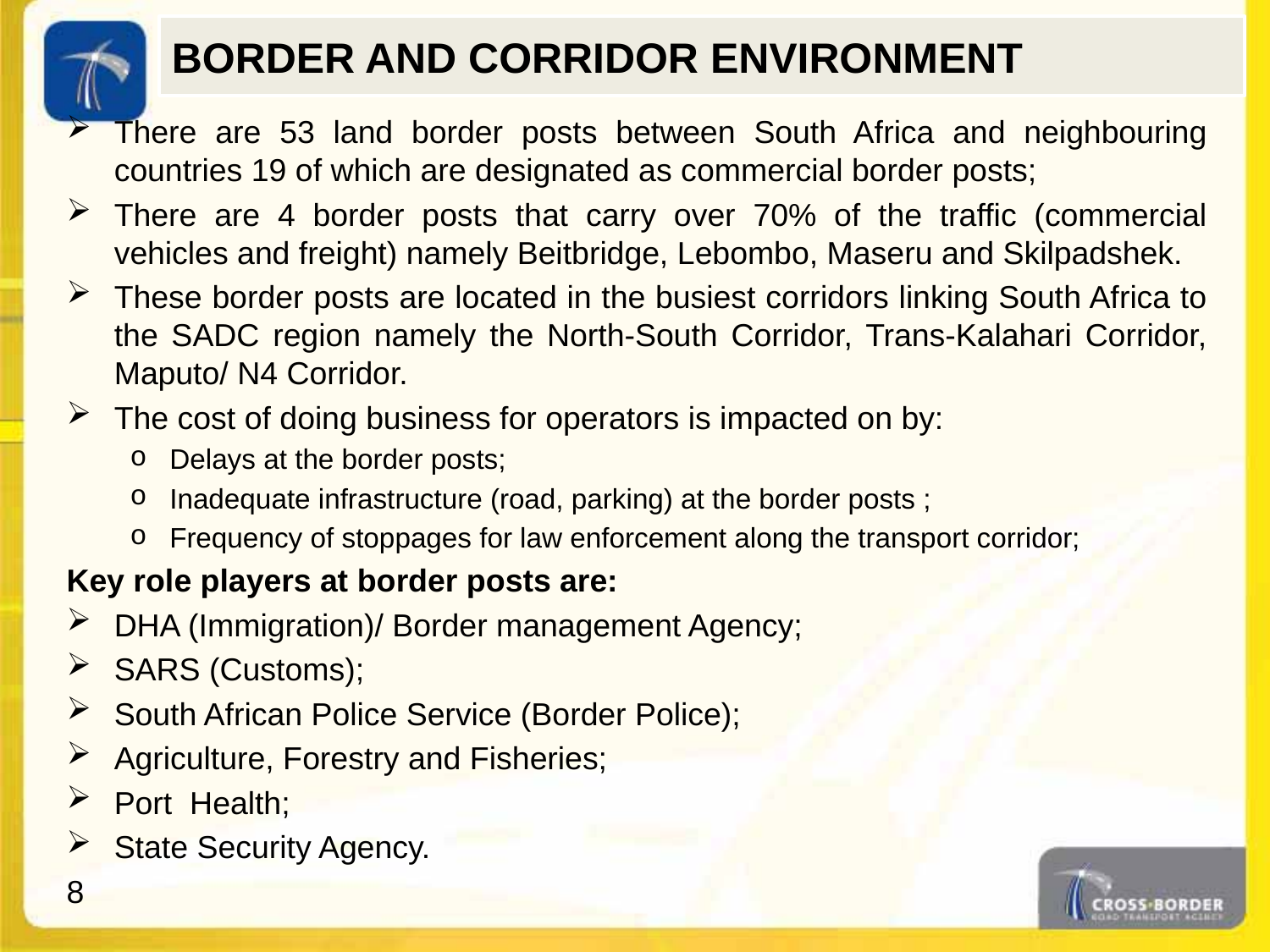

BORDER AND CORRIDOR ENVIRONMENT
There are 53 land border posts between South Africa and neighbouring countries 19 of which are designated as commercial border posts;
There are 4 border posts that carry over 70% of the traffic (commercial vehicles and freight) namely Beitbridge, Lebombo, Maseru and Skilpadshek.
These border posts are located in the busiest corridors linking South Africa to the SADC region namely the North-South Corridor, Trans-Kalahari Corridor, Maputo/ N4 Corridor.
The cost of doing business for operators is impacted on by:
Delays at the border posts;
Inadequate infrastructure (road, parking) at the border posts ;
Frequency of stoppages for law enforcement along the transport corridor;
Key role players at border posts are:
DHA (Immigration)/ Border management Agency;
SARS (Customs);
South African Police Service (Border Police);
Agriculture, Forestry and Fisheries;
Port  Health;
State Security Agency.
8